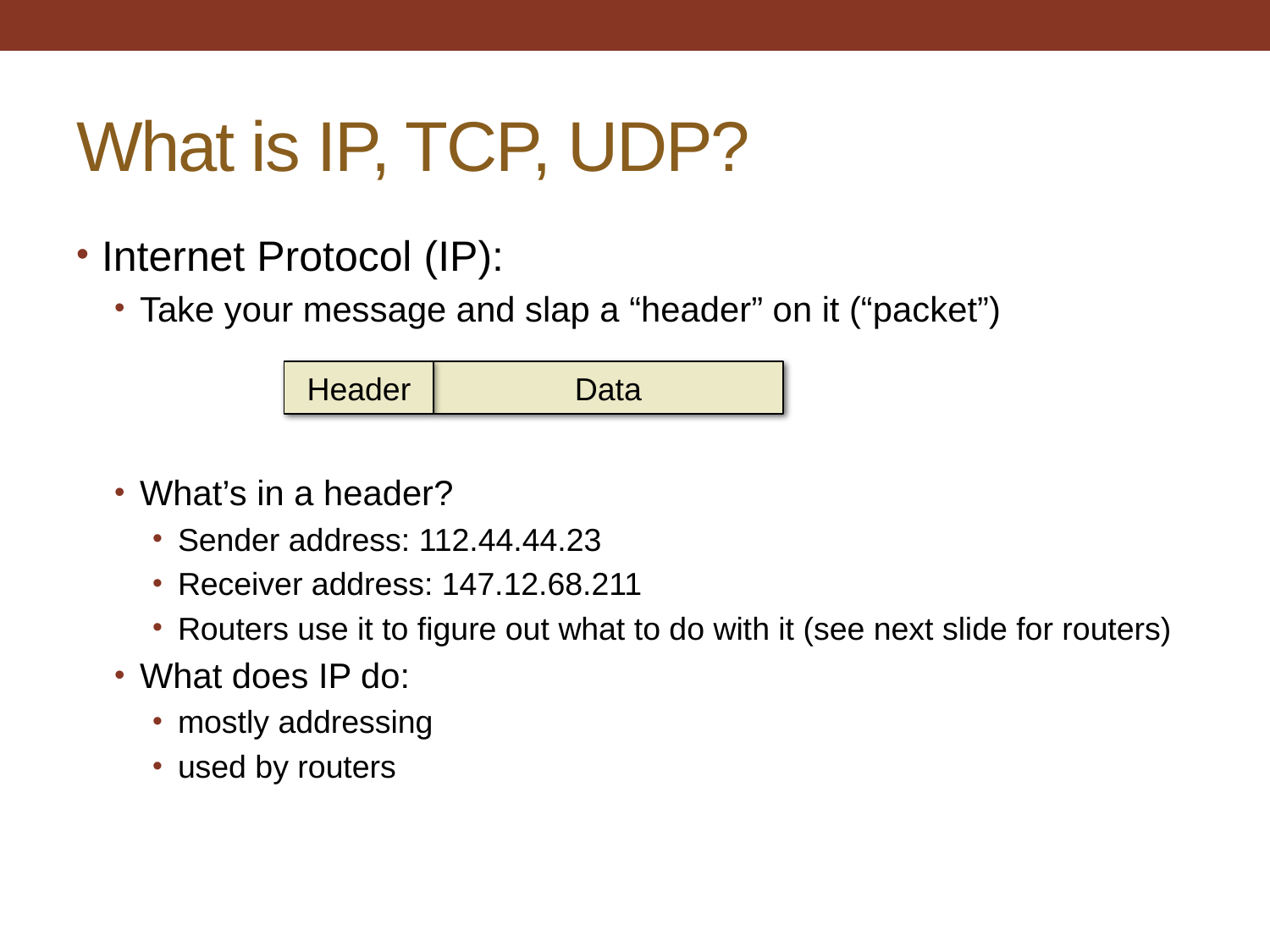

# What is IP, TCP, UDP?
Internet Protocol (IP):
Take your message and slap a “header” on it (“packet”)

What’s in a header?
Sender address: 112.44.44.23
Receiver address: 147.12.68.211
Routers use it to figure out what to do with it (see next slide for routers)
What does IP do:
mostly addressing
used by routers
Header
Data